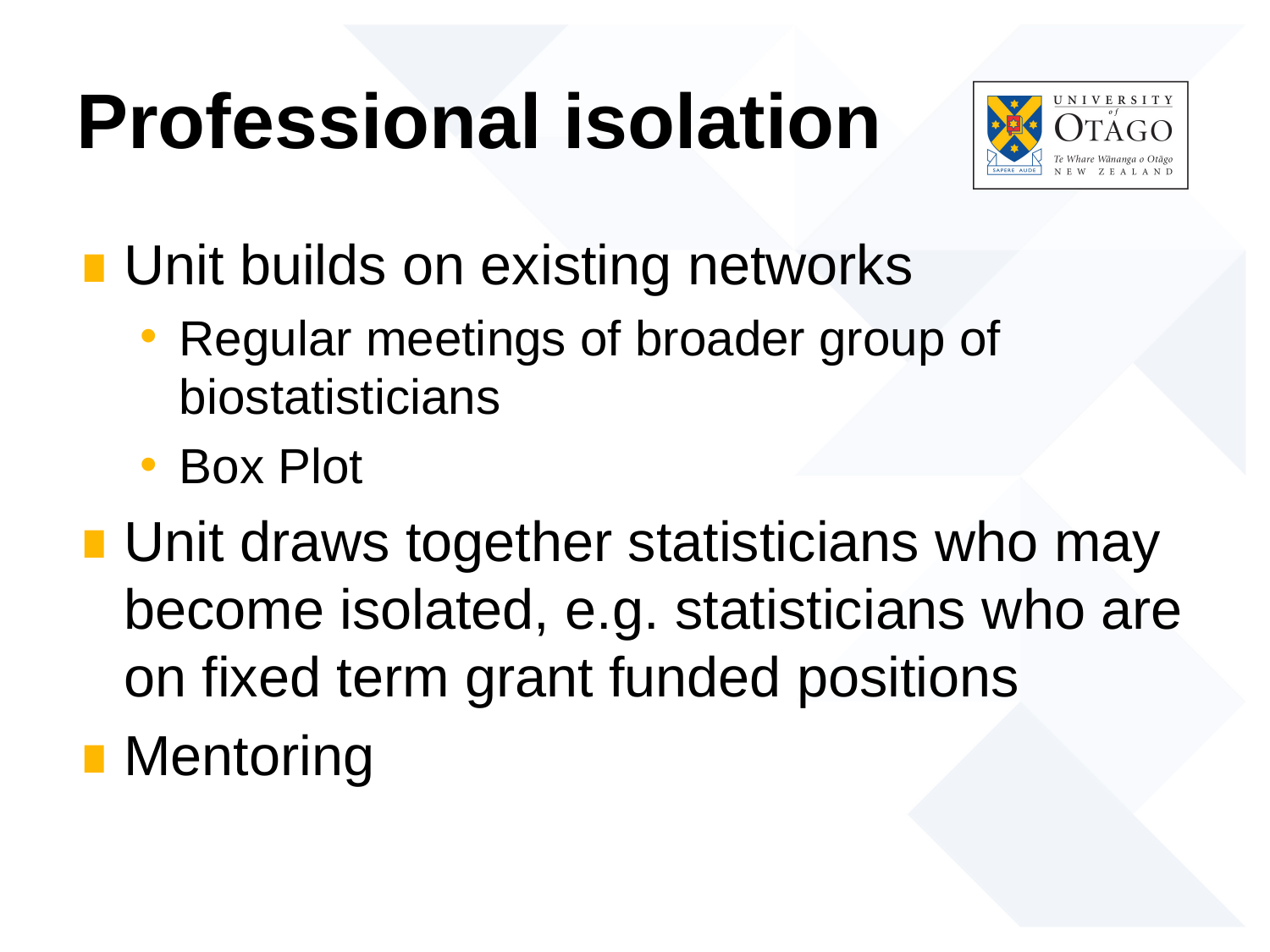

# Professional isolation
Unit builds on existing networks
Regular meetings of broader group of biostatisticians
Box Plot
Unit draws together statisticians who may become isolated, e.g. statisticians who are on fixed term grant funded positions
Mentoring